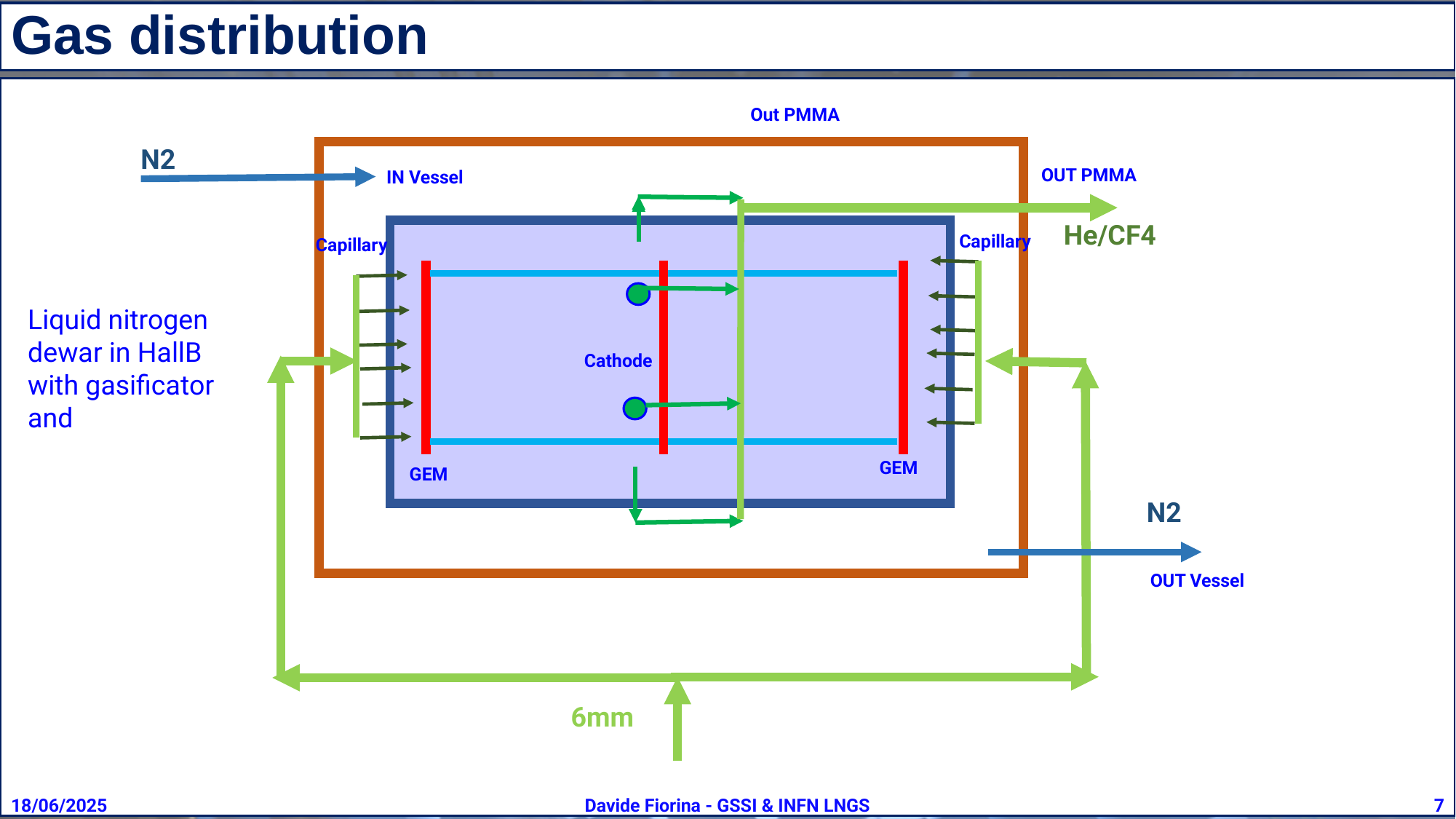

# Gas distribution
Out PMMA
N2

OUT PMMA
IN Vessel
He/CF4

Capillary
Capillary

Liquid nitrogen dewar in HallB with gasificator and
Cathode

GEM
GEM
N2
OUT Vessel
6mm
18/06/2025
Davide Fiorina - GSSI & INFN LNGS
7